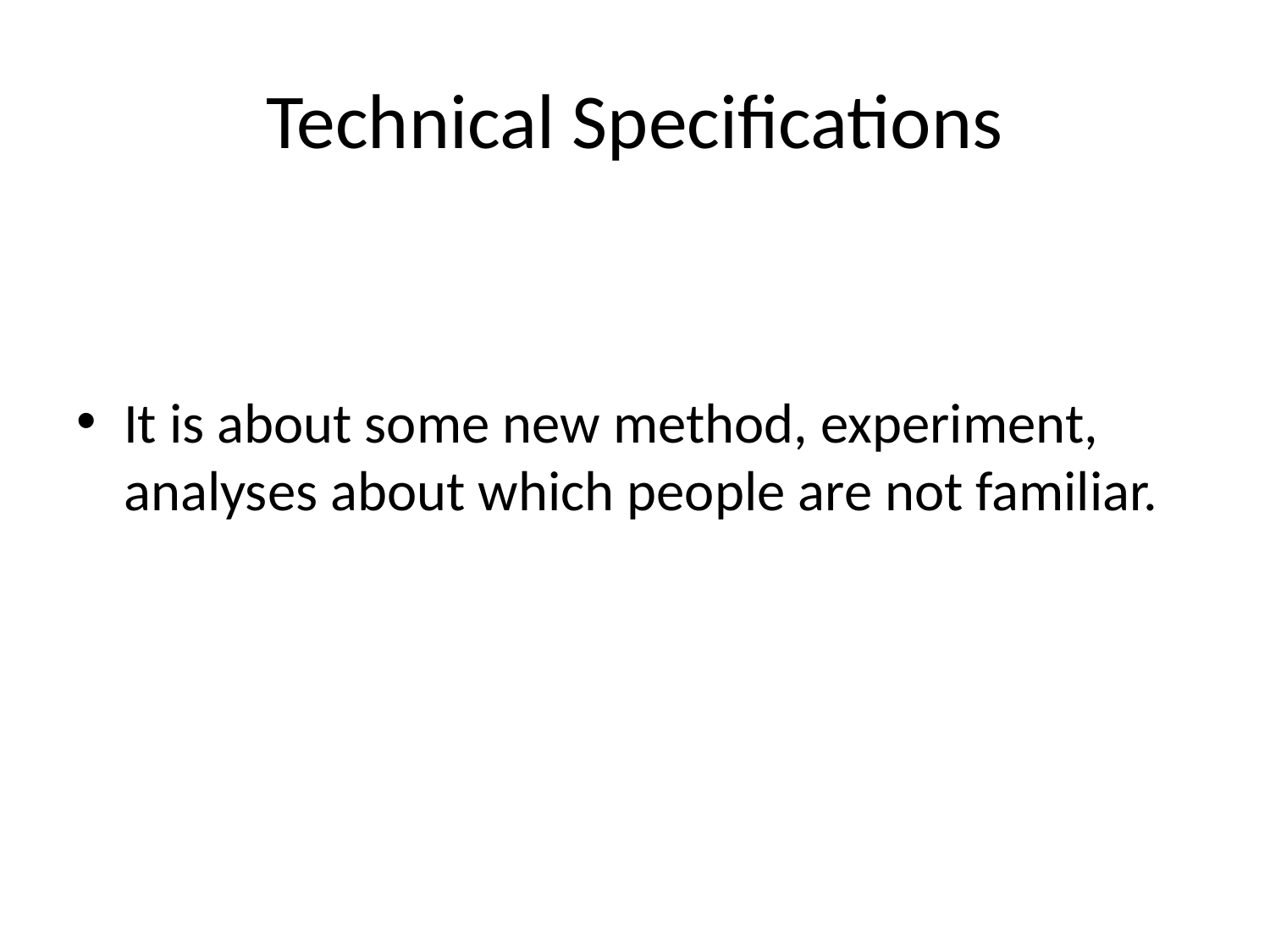

# Technical Specifications

It is about some new method, experiment, analyses about which people are not familiar.